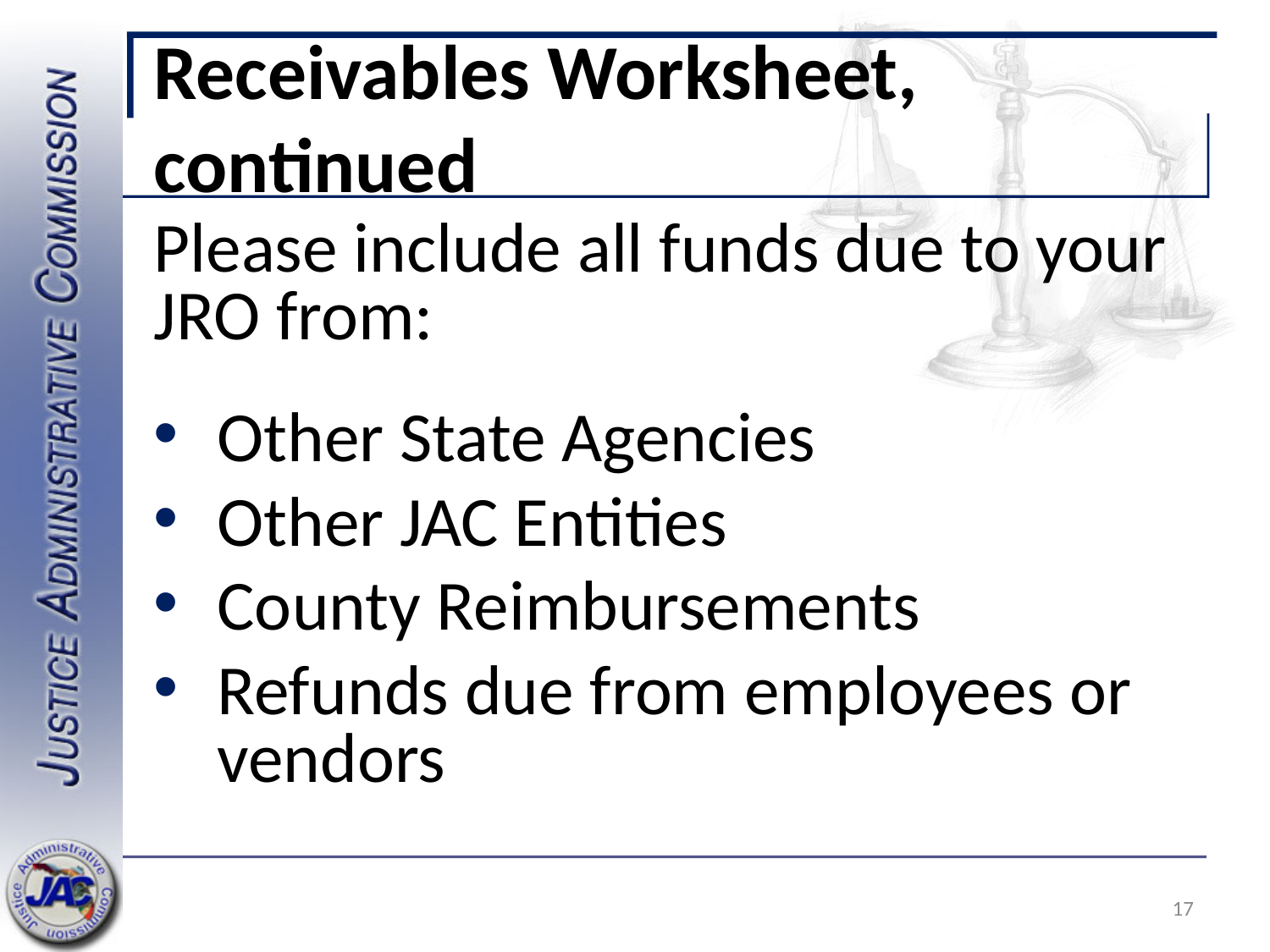

# Receivables Worksheet, continued
Please include all funds due to your JRO from:

Other State Agencies

Other JAC Entities

County Reimbursements

Refunds due from employees or vendors

17